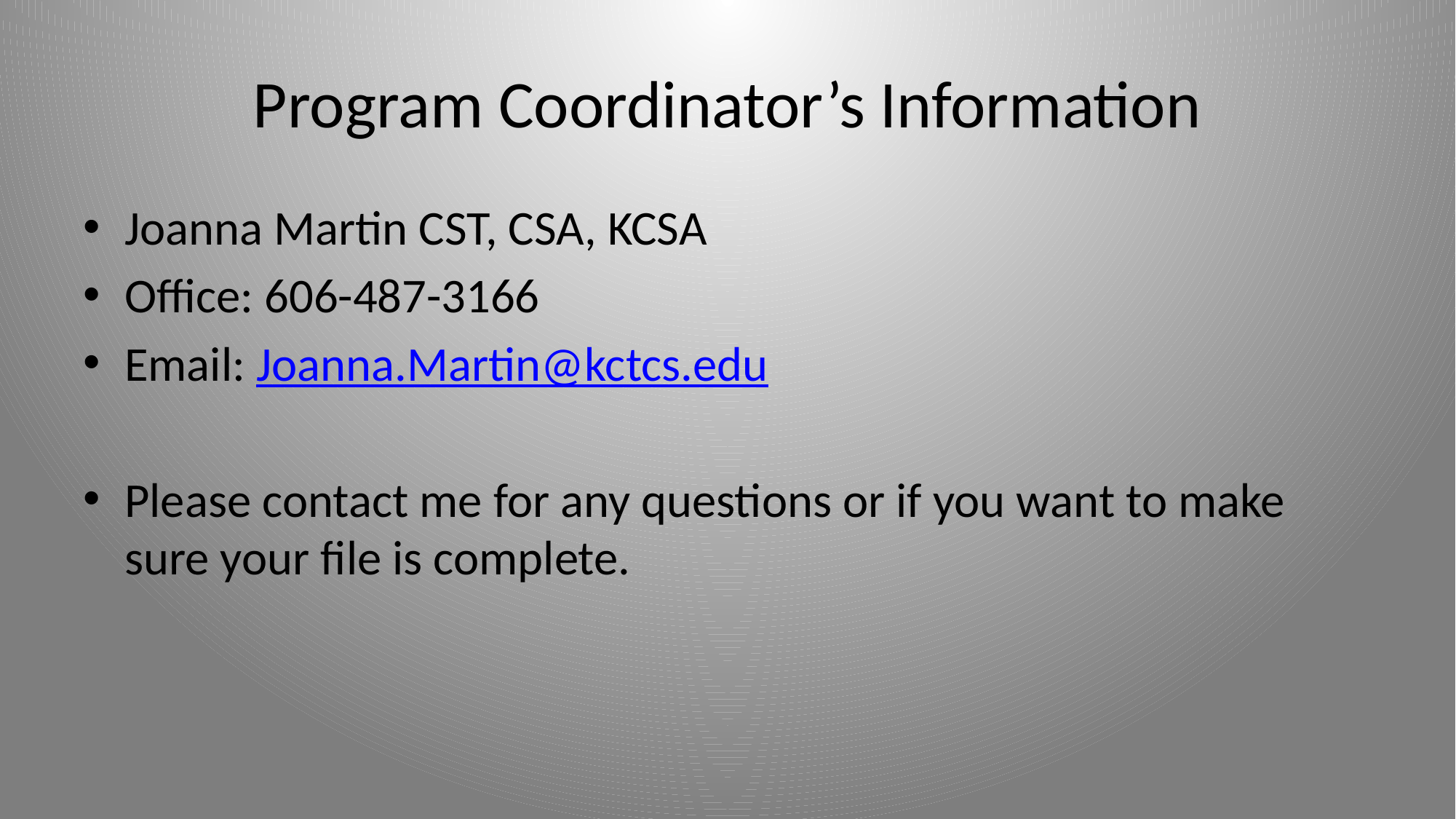

# Program Coordinator’s Information
Joanna Martin CST, CSA, KCSA
Office: 606-487-3166
Email: Joanna.Martin@kctcs.edu

Please contact me for any questions or if you want to make sure your file is complete.